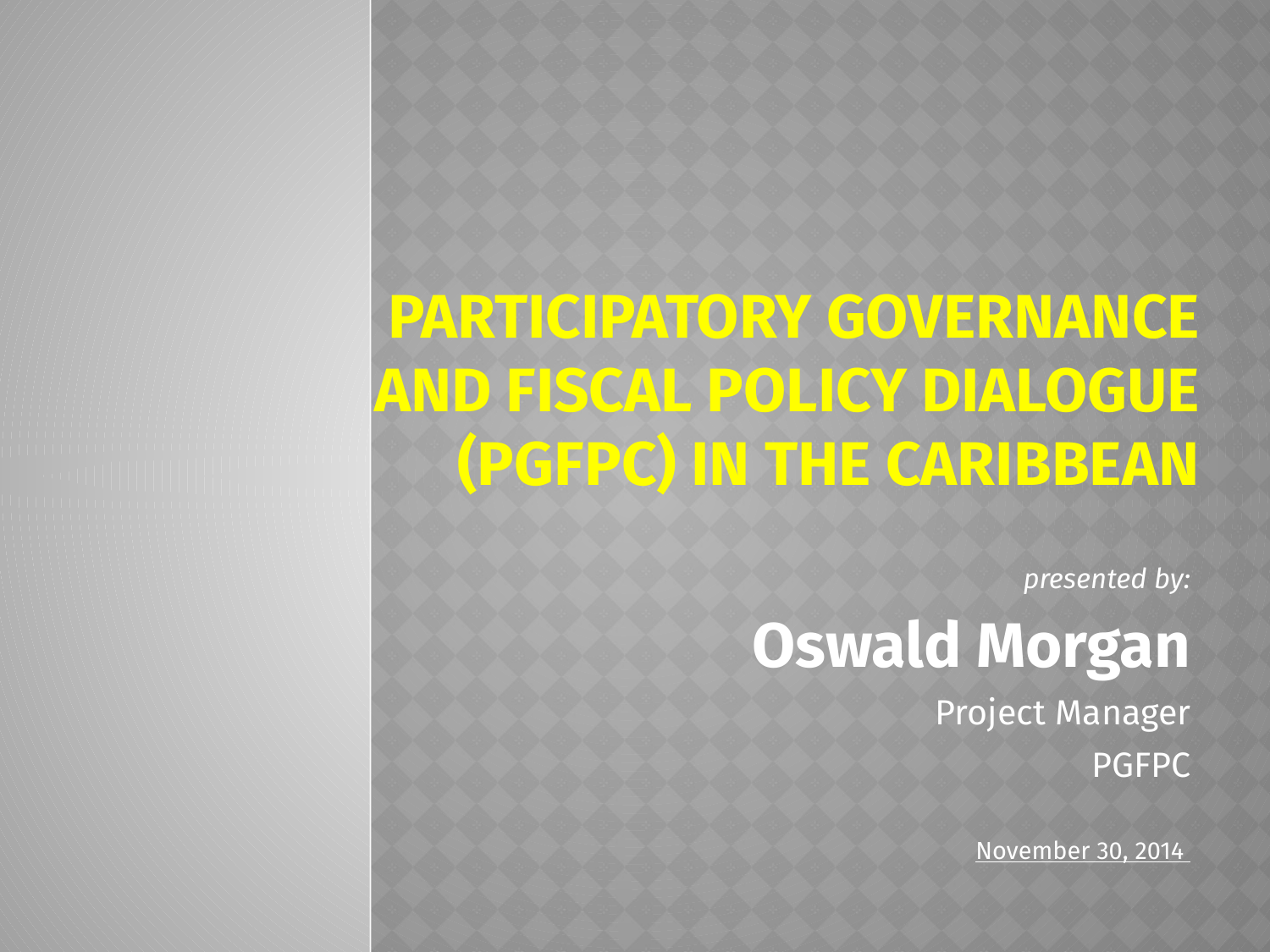

# Participatory Governance and Fiscal Policy Dialogue (PGFPC) in the Caribbean
presented by:
Oswald Morgan
Project Manager
PGFPC

November 30, 2014